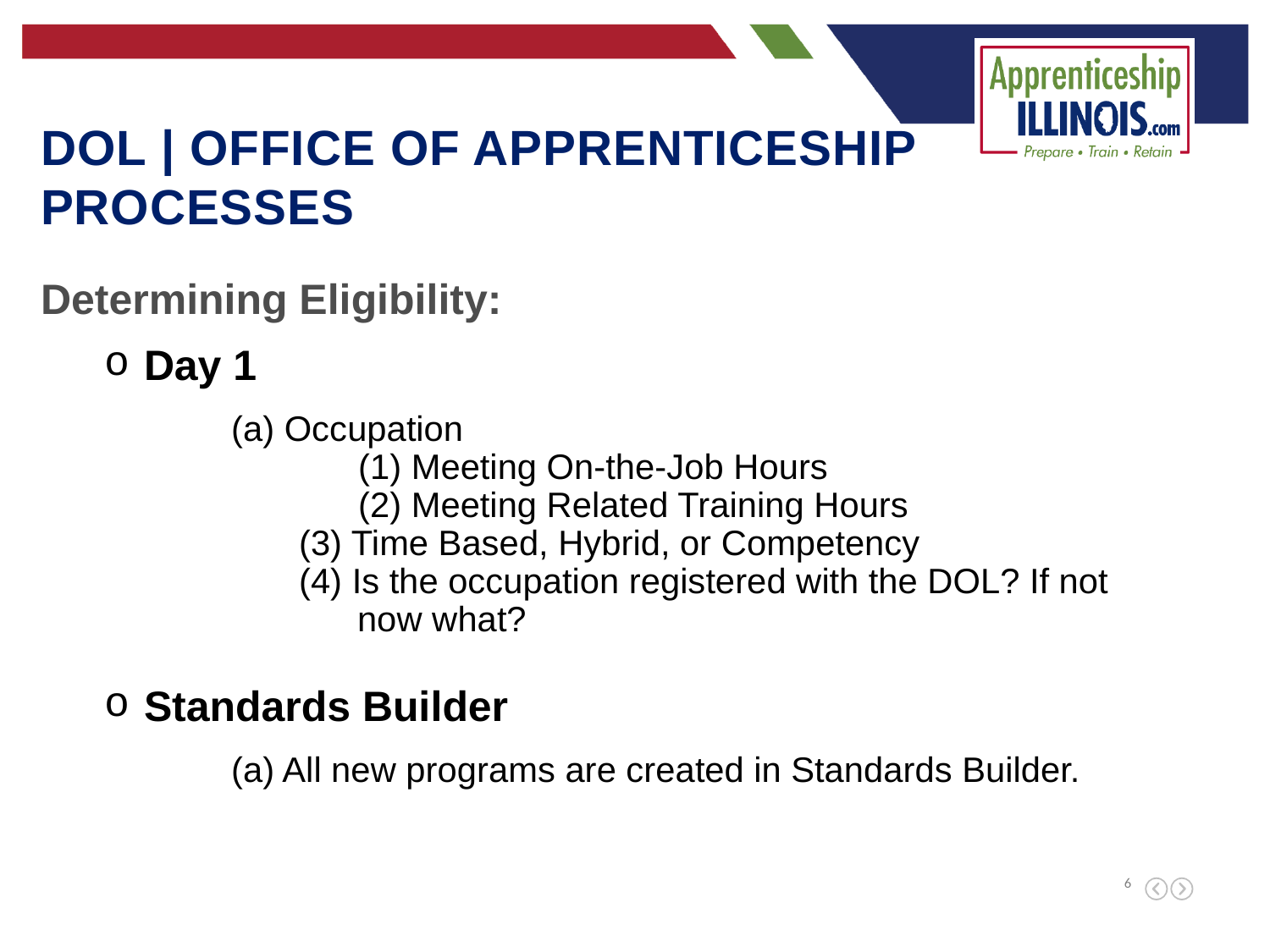

DOL | Office of Apprenticeship Processes

Determining Eligibility:
Day 1
	(a) Occupation
		(1) Meeting On-the-Job Hours
		(2) Meeting Related Training Hours
                    (3) Time Based, Hybrid, or Competency
                    (4) Is the occupation registered with the DOL? If not
                          now what?

Standards Builder
	(a) All new programs are created in Standards Builder.